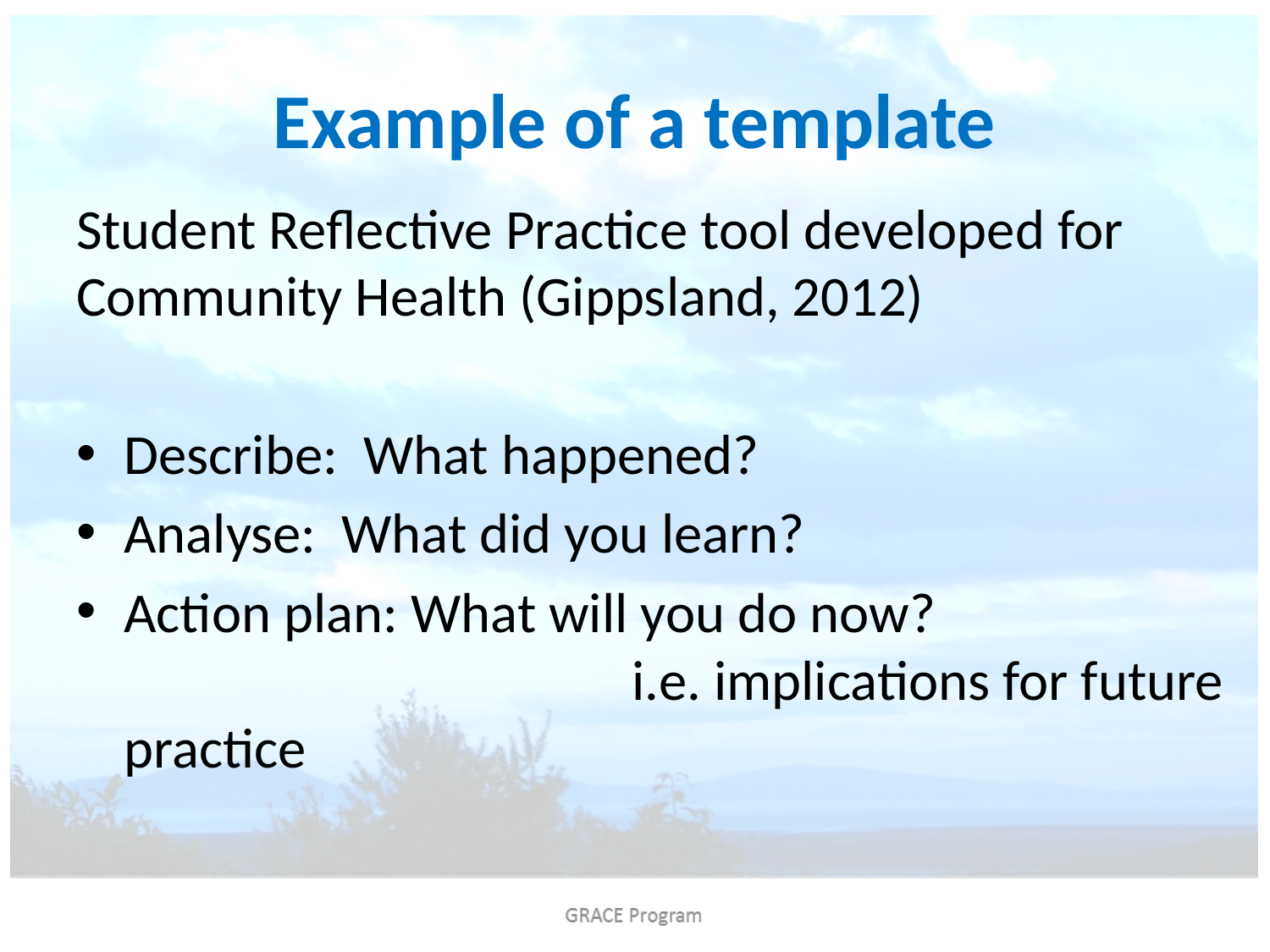

# Example of a template
Student Reflective Practice tool developed for Community Health (Gippsland, 2012)

Describe:  What happened?
Analyse:  What did you learn?
Action plan: What will you do now?     						i.e. implications for future practice